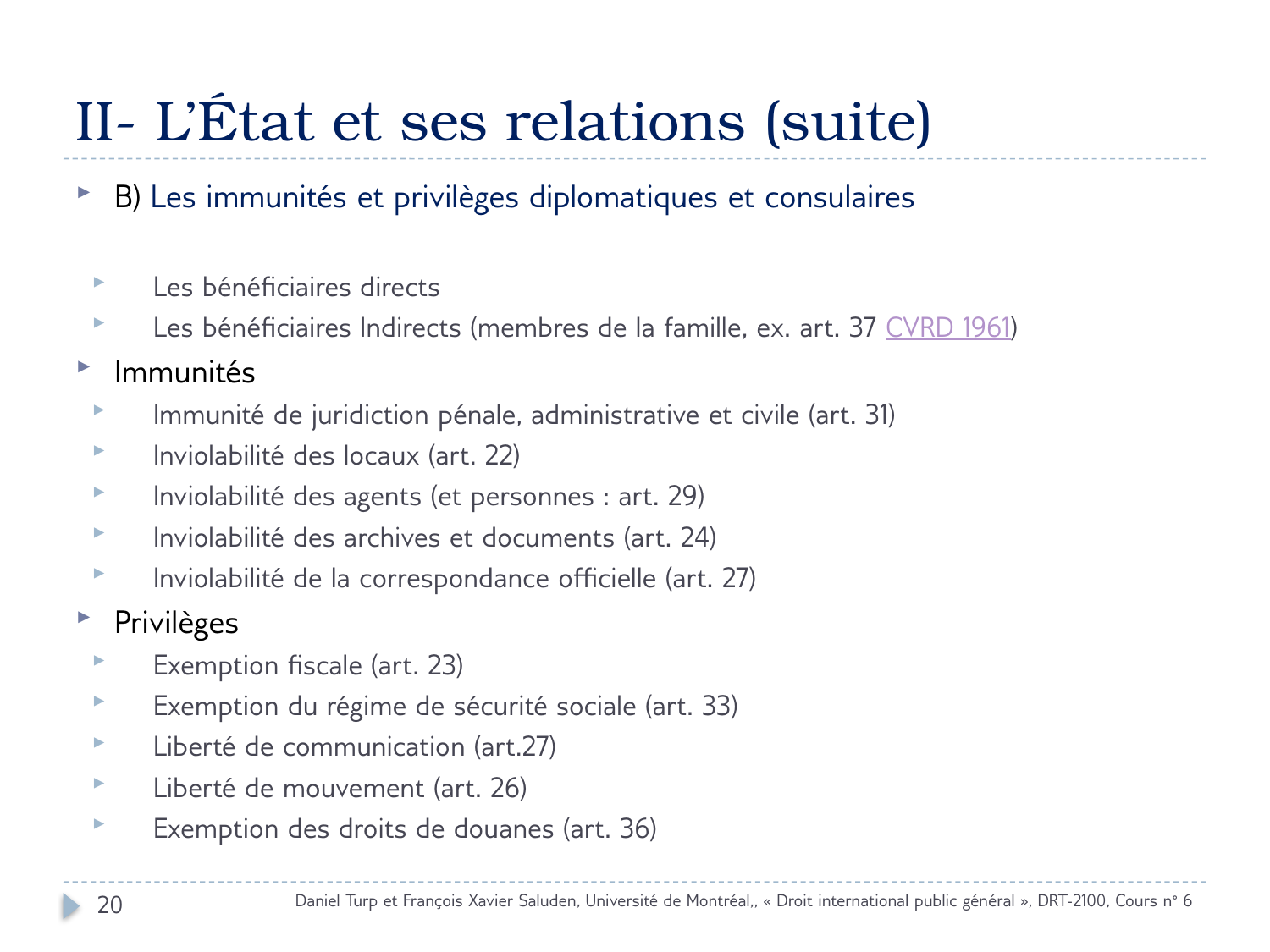

# II- L’État et ses relations (suite)
B) Les immunités et privilèges diplomatiques et consulaires

Les bénéficiaires directs
Les bénéficiaires Indirects (membres de la famille, ex. art. 37 CVRD 1961)
Immunités
Immunité de juridiction pénale, administrative et civile (art. 31)
Inviolabilité des locaux (art. 22)
Inviolabilité des agents (et personnes : art. 29)
Inviolabilité des archives et documents (art. 24)
Inviolabilité de la correspondance officielle (art. 27)
Privilèges
Exemption fiscale (art. 23)
Exemption du régime de sécurité sociale (art. 33)
Liberté de communication (art.27)
Liberté de mouvement (art. 26)
Exemption des droits de douanes (art. 36)

20
Daniel Turp et François Xavier Saluden, Université de Montréal,, « Droit international public général », DRT-2100, Cours n° 6